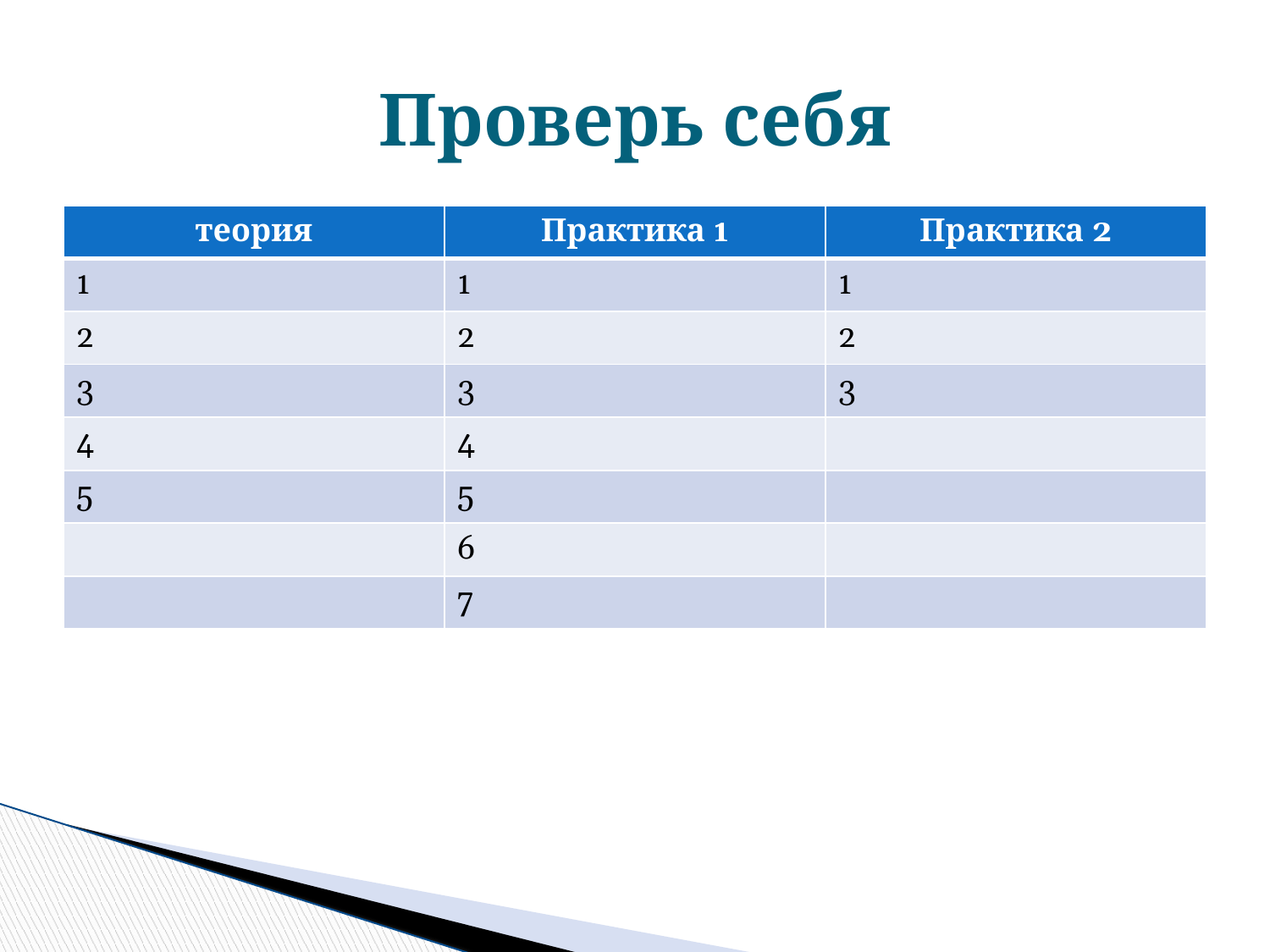

# Проверь себя
| теория | Практика 1 | Практика 2 |
| --- | --- | --- |
| 1 | 1 | 1 |
| 2 | 2 | 2 |
| 3 | 3 | 3 |
| 4 | 4 |  |
| 5 | 5 |  |
|  | 6 |  |
|  | 7 |  |